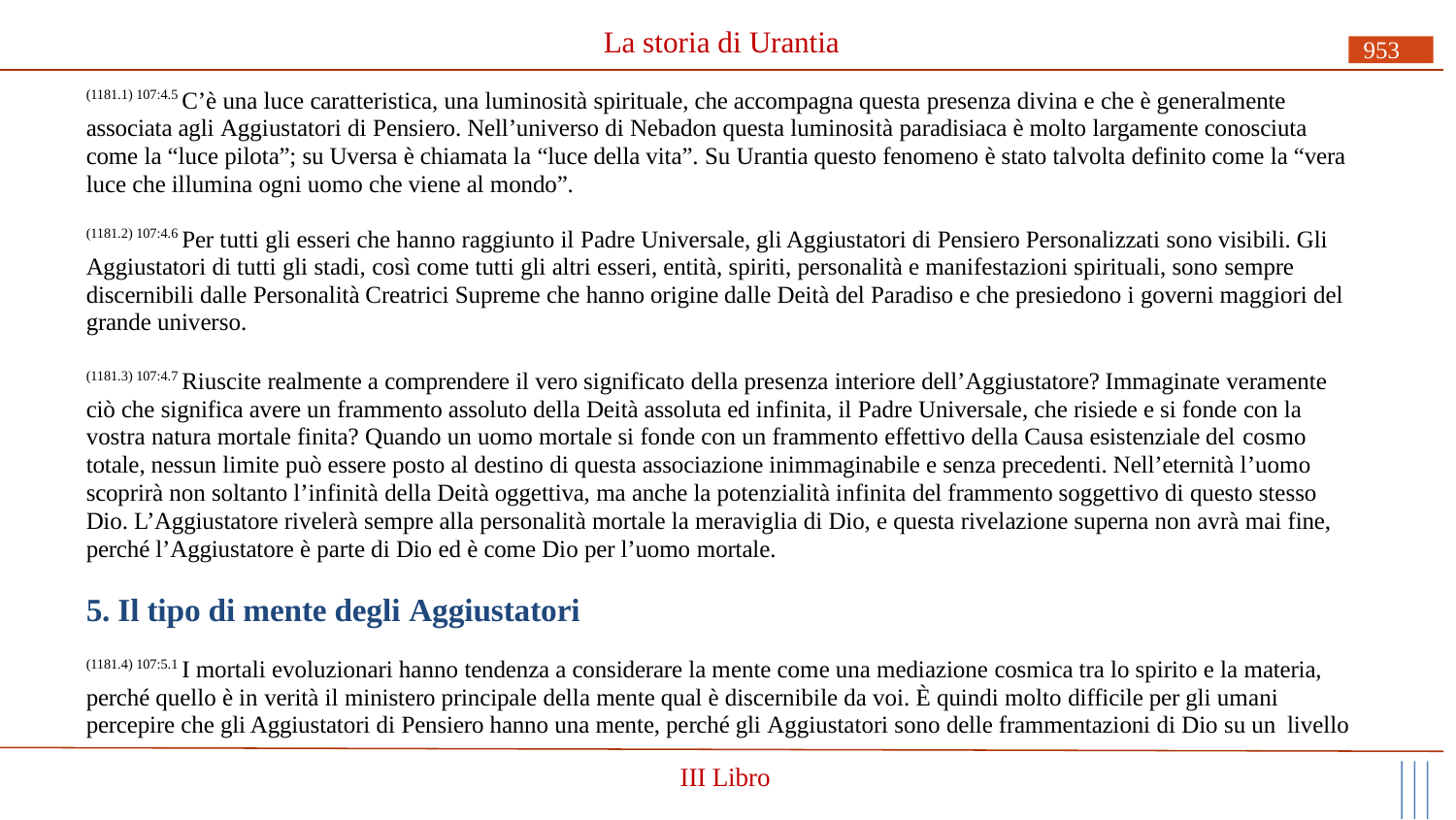

# La storia di Urantia
953

(1181.1) 107:4.5 C’è una luce caratteristica, una luminosità spirituale, che accompagna questa presenza divina e che è generalmente  associata agli Aggiustatori di Pensiero. Nell’universo di Nebadon questa luminosità paradisiaca è molto largamente conosciuta  come la “luce pilota”; su Uversa è chiamata la “luce della vita”. Su Urantia questo fenomeno è stato talvolta definito come la “vera  luce che illumina ogni uomo che viene al mondo”.

(1181.2) 107:4.6 Per tutti gli esseri che hanno raggiunto il Padre Universale, gli Aggiustatori di Pensiero Personalizzati sono visibili. Gli  Aggiustatori di tutti gli stadi, così come tutti gli altri esseri, entità, spiriti, personalità e manifestazioni spirituali, sono sempre  discernibili dalle Personalità Creatrici Supreme che hanno origine dalle Deità del Paradiso e che presiedono i governi maggiori del  grande universo.

(1181.3) 107:4.7 Riuscite realmente a comprendere il vero significato della presenza interiore dell’Aggiustatore? Immaginate veramente  ciò che significa avere un frammento assoluto della Deità assoluta ed infinita, il Padre Universale, che risiede e si fonde con la  vostra natura mortale finita? Quando un uomo mortale si fonde con un frammento effettivo della Causa esistenziale del cosmo
totale, nessun limite può essere posto al destino di questa associazione inimmaginabile e senza precedenti. Nell’eternità l’uomo  scoprirà non soltanto l’infinità della Deità oggettiva, ma anche la potenzialità infinita del frammento soggettivo di questo stesso  Dio. L’Aggiustatore rivelerà sempre alla personalità mortale la meraviglia di Dio, e questa rivelazione superna non avrà mai fine,  perché l’Aggiustatore è parte di Dio ed è come Dio per l’uomo mortale.

5. Il tipo di mente degli Aggiustatori
(1181.4) 107:5.1 I mortali evoluzionari hanno tendenza a considerare la mente come una mediazione cosmica tra lo spirito e la materia,  perché quello è in verità il ministero principale della mente qual è discernibile da voi. È quindi molto difficile per gli umani  percepire che gli Aggiustatori di Pensiero hanno una mente, perché gli Aggiustatori sono delle frammentazioni di Dio su un livello

III Libro